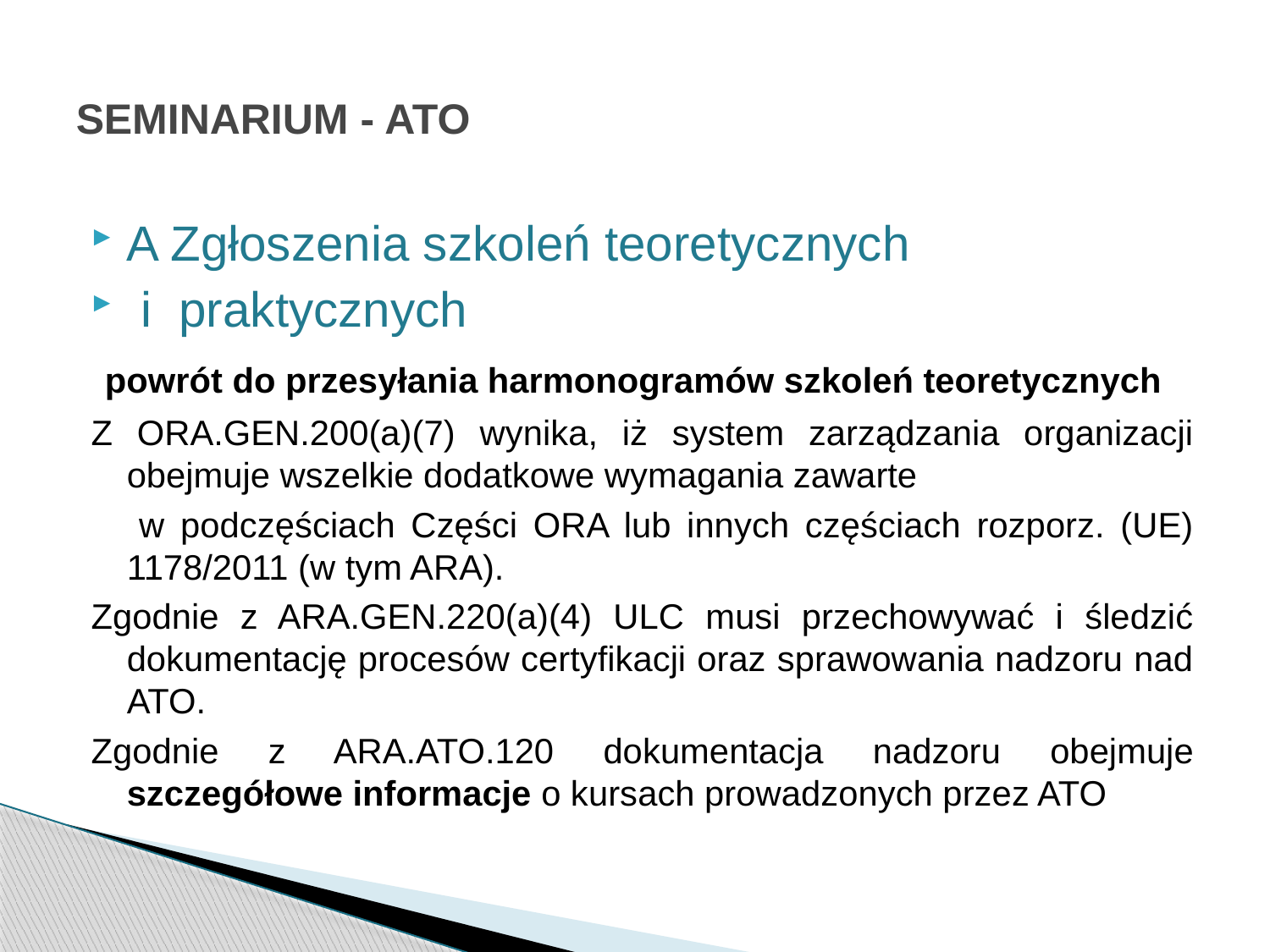

# SEMINARIUM - ATO
A Zgłoszenia szkoleń teoretycznych
 i  praktycznych
 powrót do przesyłania harmonogramów szkoleń teoretycznych
Z ORA.GEN.200(a)(7) wynika, iż system zarządzania organizacji obejmuje wszelkie dodatkowe wymagania zawarte
   w podczęściach Części ORA lub innych częściach rozporz. (UE) 1178/2011 (w tym ARA).
Zgodnie z ARA.GEN.220(a)(4) ULC musi przechowywać i śledzić dokumentację procesów certyfikacji oraz sprawowania nadzoru nad ATO.
Zgodnie z ARA.ATO.120 dokumentacja nadzoru obejmuje szczegółowe informacje o kursach prowadzonych przez ATO